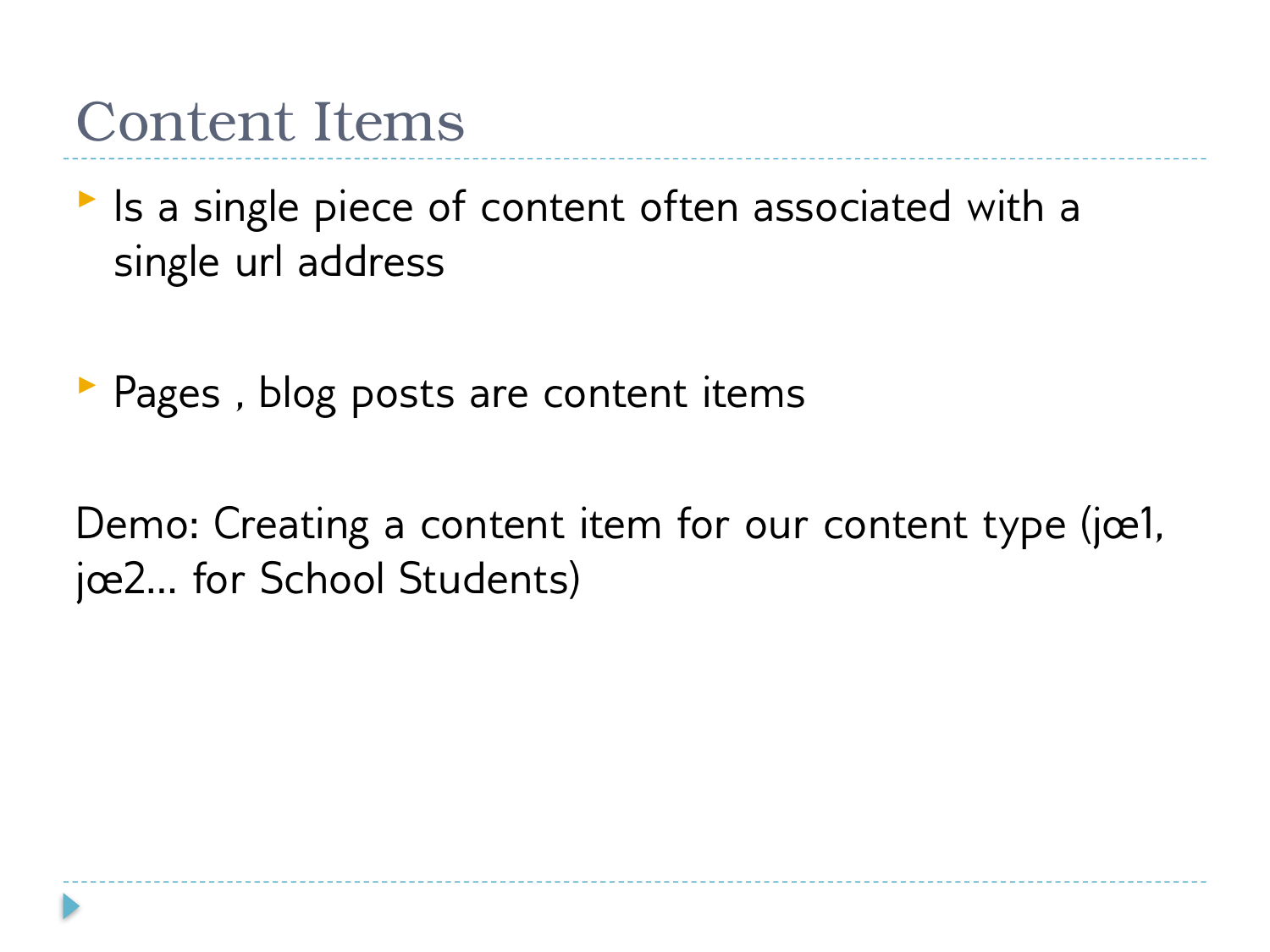

# Content Items
Is a single piece of content often associated with a single url address

Pages , blog posts are content items

Demo: Creating a content item for our content type (joe1, joe2… for School Students)